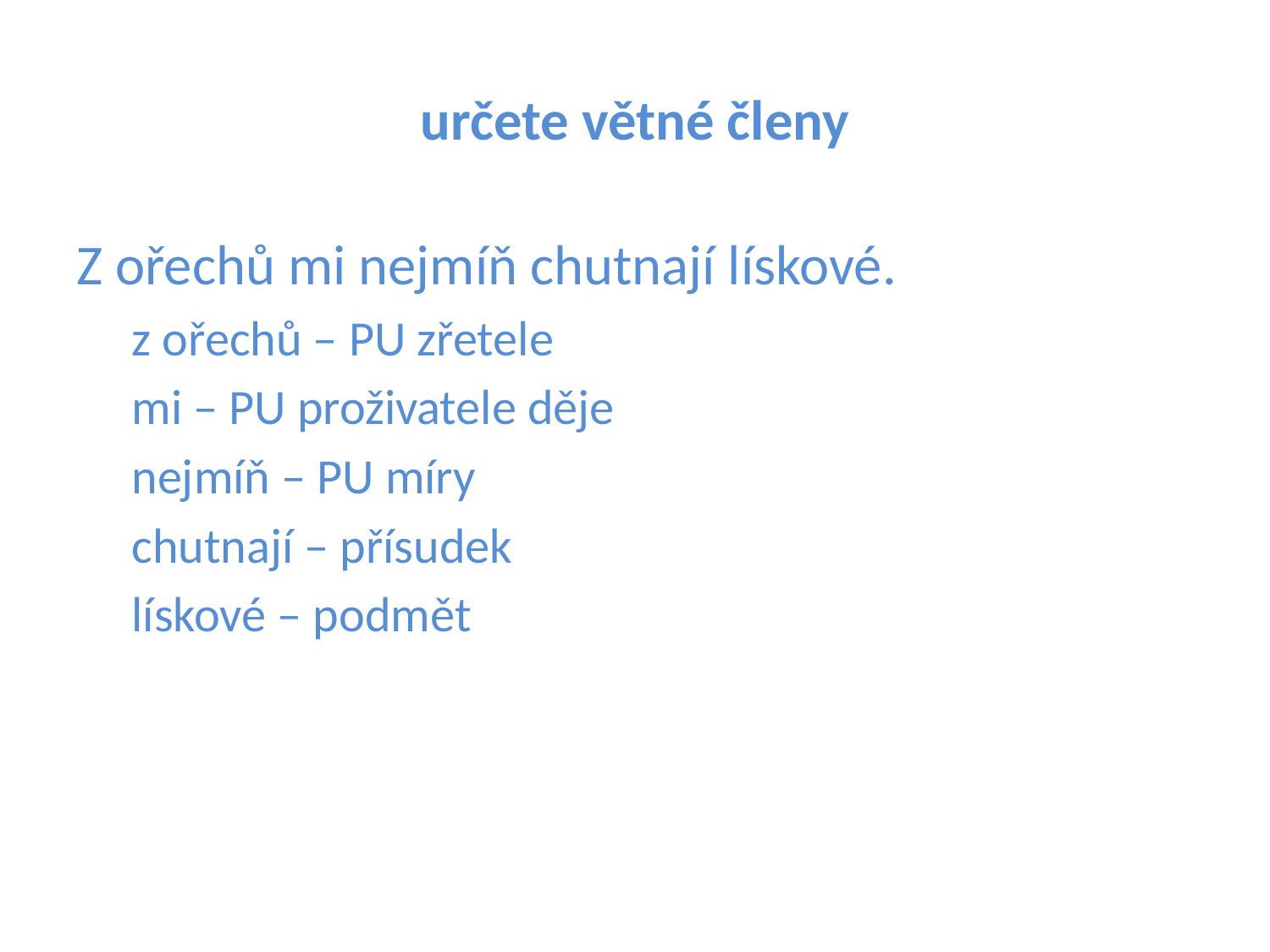

# určete větné členy
Z ořechů mi nejmíň chutnají lískové.
z ořechů – PU zřetele
mi – PU proživatele děje
nejmíň – PU míry
chutnají – přísudek
lískové – podmět